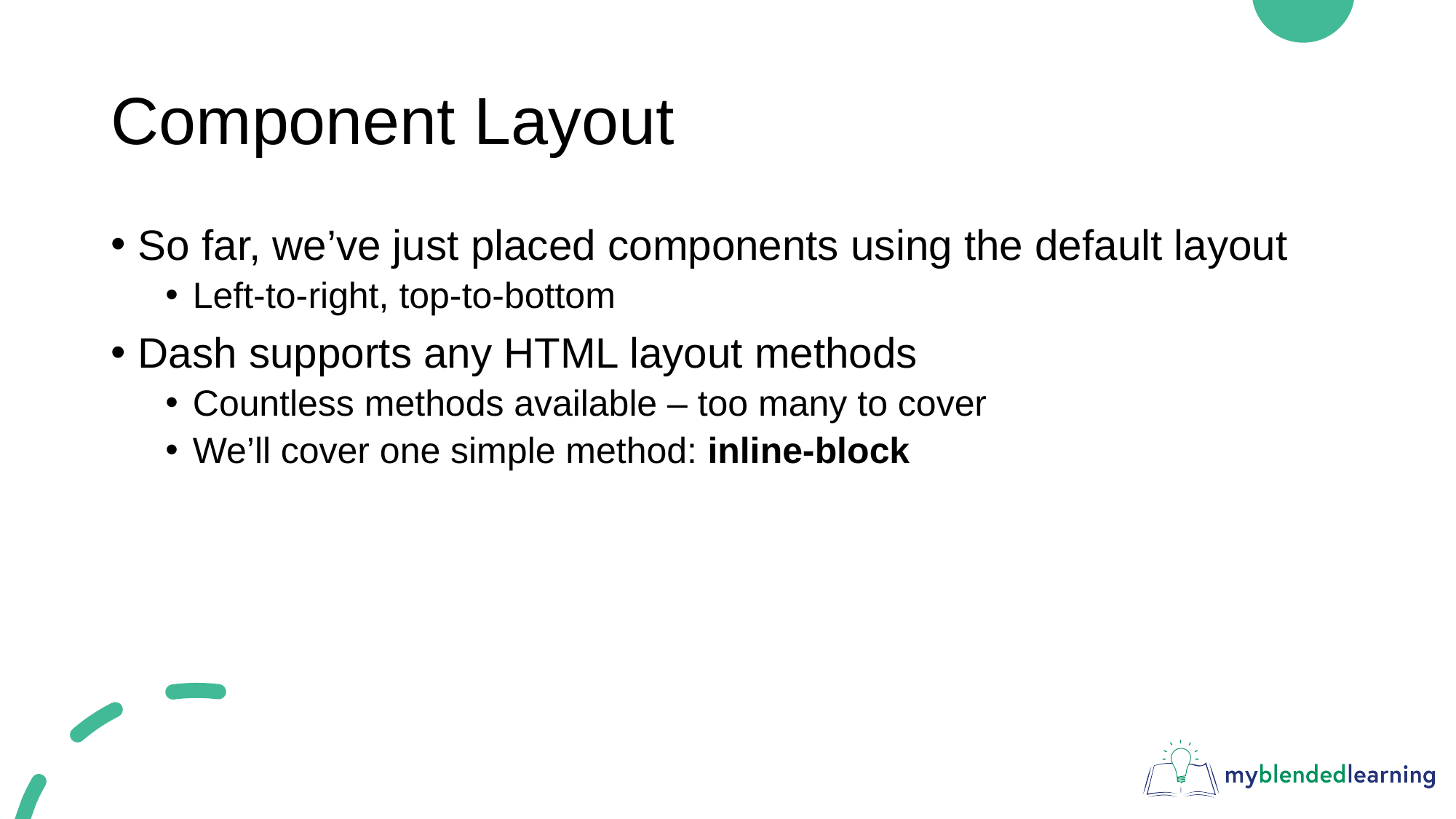

# Component Layout
So far, we’ve just placed components using the default layout
Left-to-right, top-to-bottom
Dash supports any HTML layout methods
Countless methods available – too many to cover
We’ll cover one simple method: inline-block